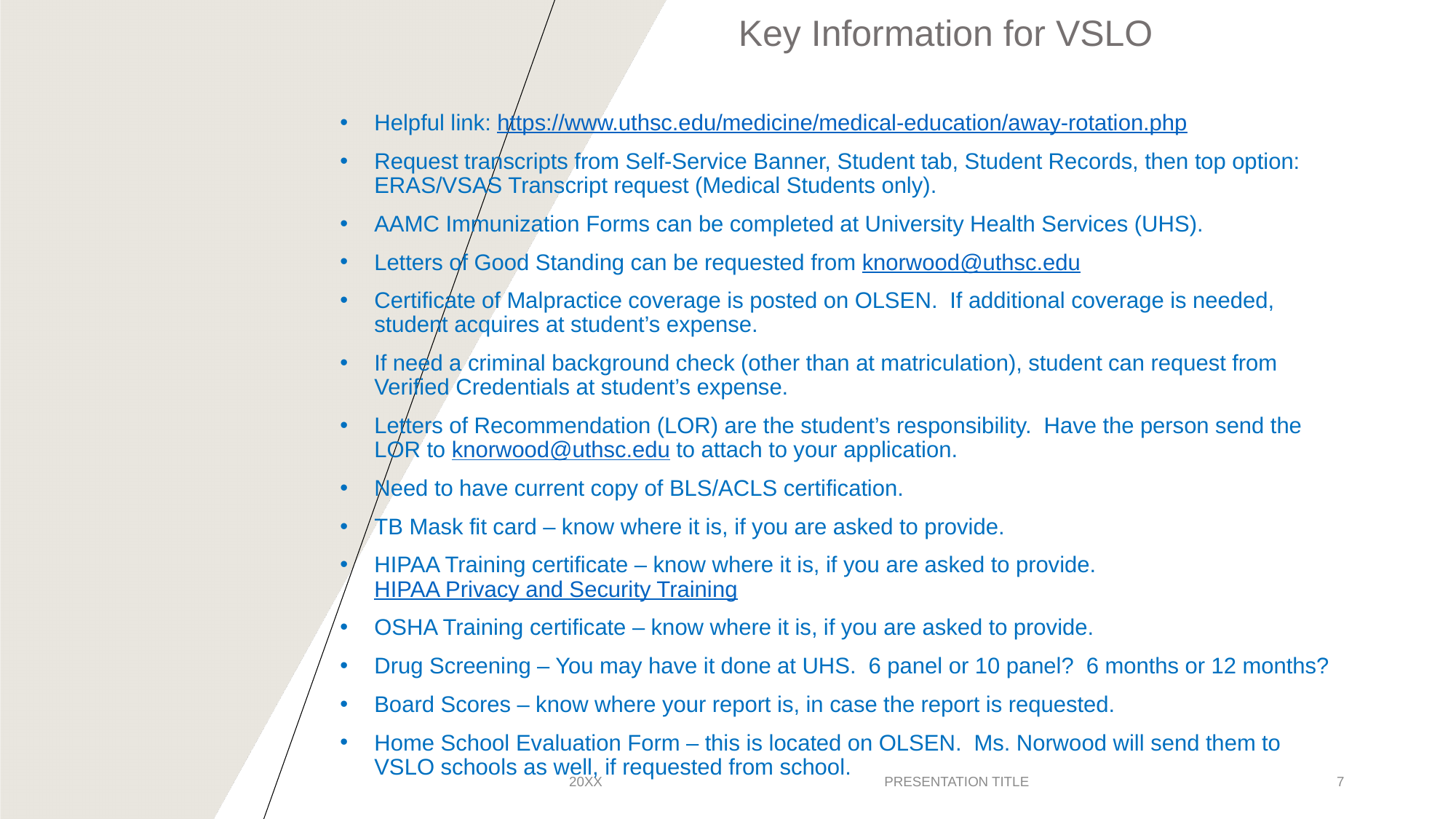

Key Information for VSLO
Helpful link: https://www.uthsc.edu/medicine/medical-education/away-rotation.php
Request transcripts from Self-Service Banner, Student tab, Student Records, then top option: ERAS/VSAS Transcript request (Medical Students only).
AAMC Immunization Forms can be completed at University Health Services (UHS).
Letters of Good Standing can be requested from knorwood@uthsc.edu
Certificate of Malpractice coverage is posted on OLSEN.  If additional coverage is needed, student acquires at student’s expense.
If need a criminal background check (other than at matriculation), student can request from Verified Credentials at student’s expense.
Letters of Recommendation (LOR) are the student’s responsibility.  Have the person send the LOR to knorwood@uthsc.edu to attach to your application.
Need to have current copy of BLS/ACLS certification.
TB Mask fit card – know where it is, if you are asked to provide.
HIPAA Training certificate – know where it is, if you are asked to provide.  HIPAA Privacy and Security Training
OSHA Training certificate – know where it is, if you are asked to provide.
Drug Screening – You may have it done at UHS.  6 panel or 10 panel?  6 months or 12 months?
Board Scores – know where your report is, in case the report is requested.
Home School Evaluation Form – this is located on OLSEN.  Ms. Norwood will send them to VSLO schools as well, if requested from school.

20XX
PRESENTATION TITLE
7